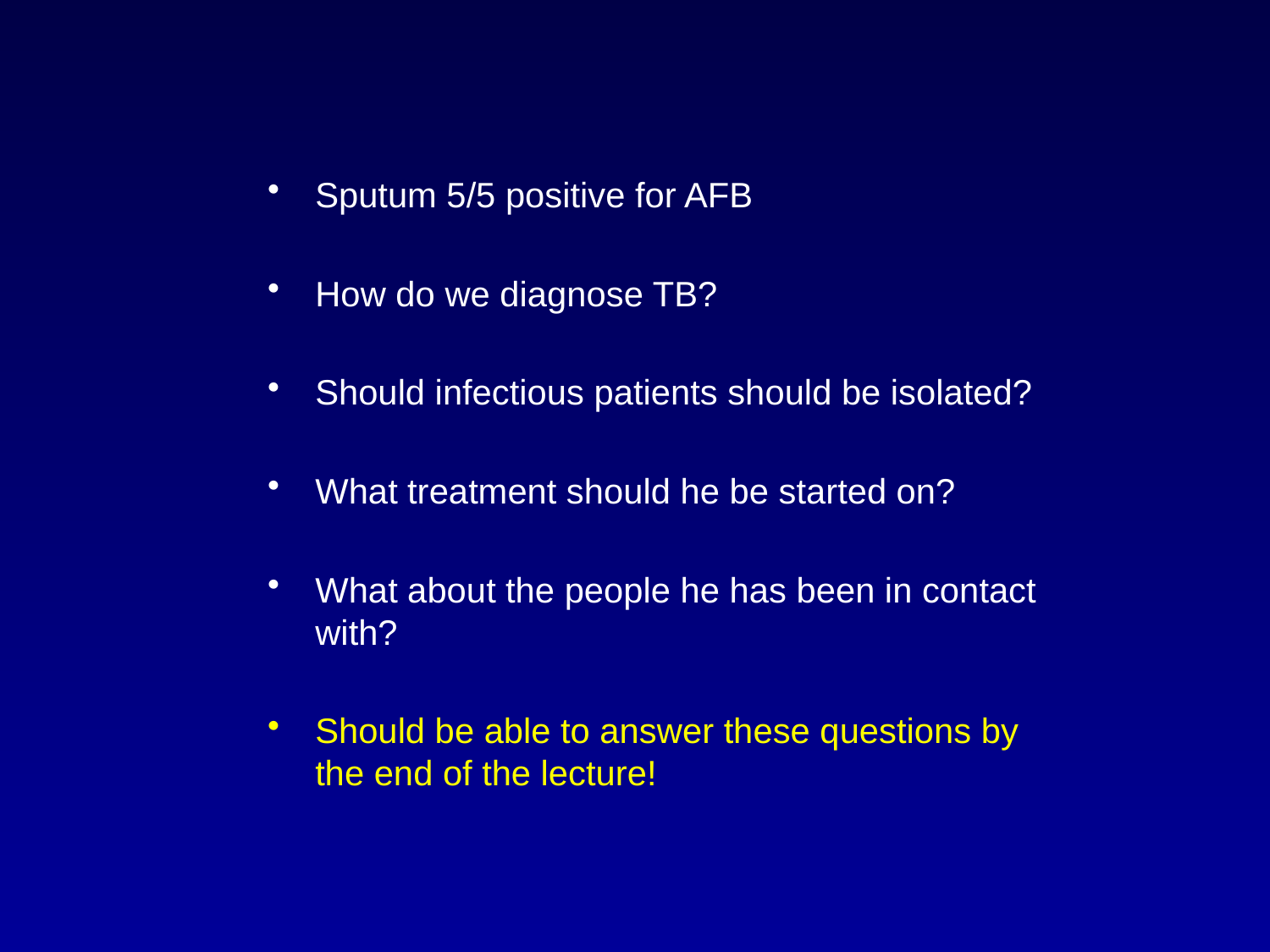

Sputum 5/5 positive for AFB

How do we diagnose TB?

Should infectious patients should be isolated?

What treatment should he be started on?

What about the people he has been in contact with?

Should be able to answer these questions by the end of the lecture!